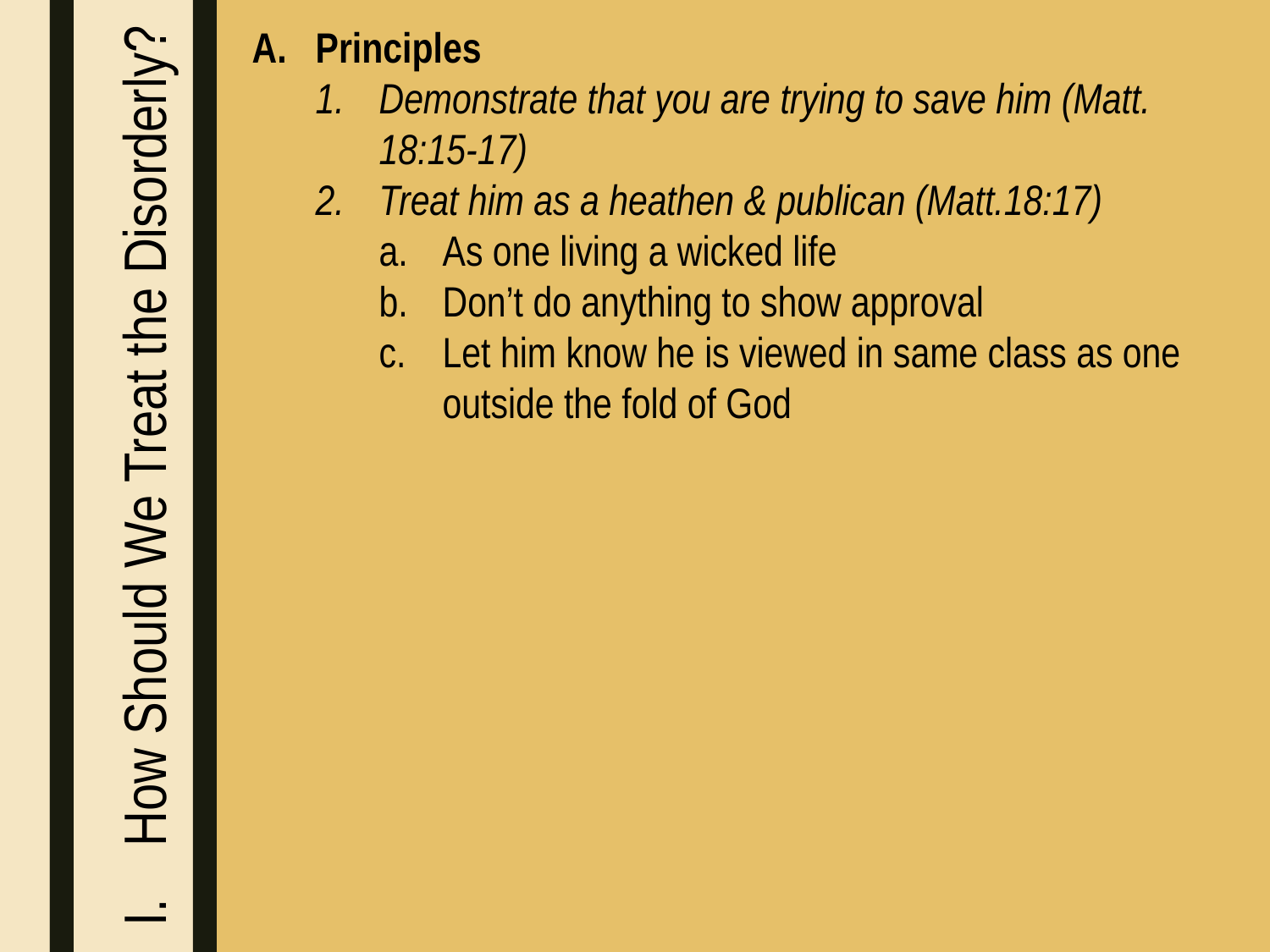

Principles
Demonstrate that you are trying to save him (Matt. 18:15-17)
Treat him as a heathen & publican (Matt.18:17)
As one living a wicked life
Don’t do anything to show approval
Let him know he is viewed in same class as one outside the fold of God
How Should We Treat the Disorderly?